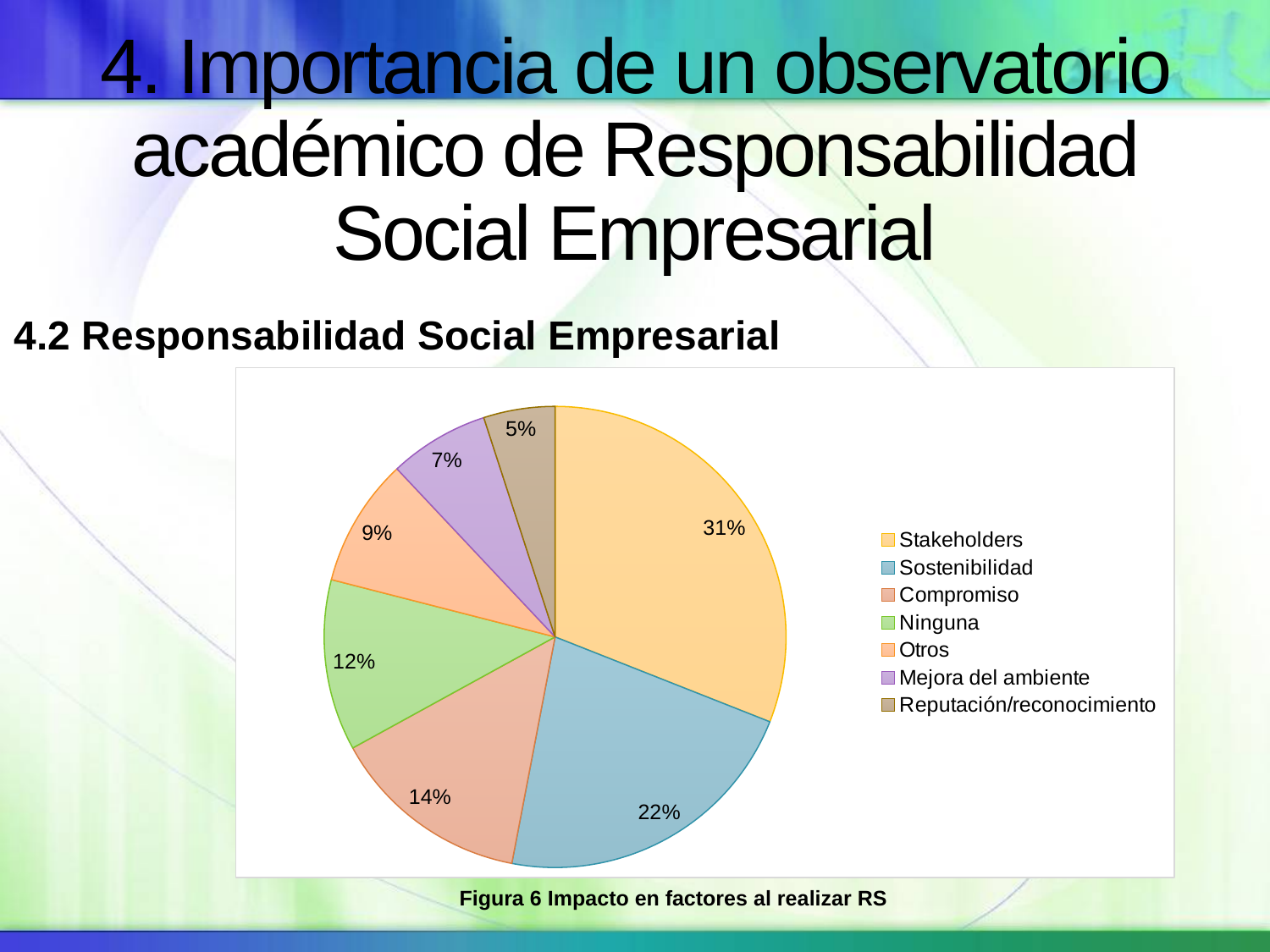

# 4. Importancia de un observatorio académico de Responsabilidad Social Empresarial
4.2 Responsabilidad Social Empresarial

### Chart

| Category |  |
|---|---|
| Stakeholders | 0.31 |
| Sostenibilidad | 0.22 |
| Compromiso | 0.14 |
| Ninguna | 0.12 |
| Otros | 0.09 |
| Mejora del ambiente | 0.07 |
| Reputación/reconocimiento | 0.05 |
Figura 6 Impacto en factores al realizar RS